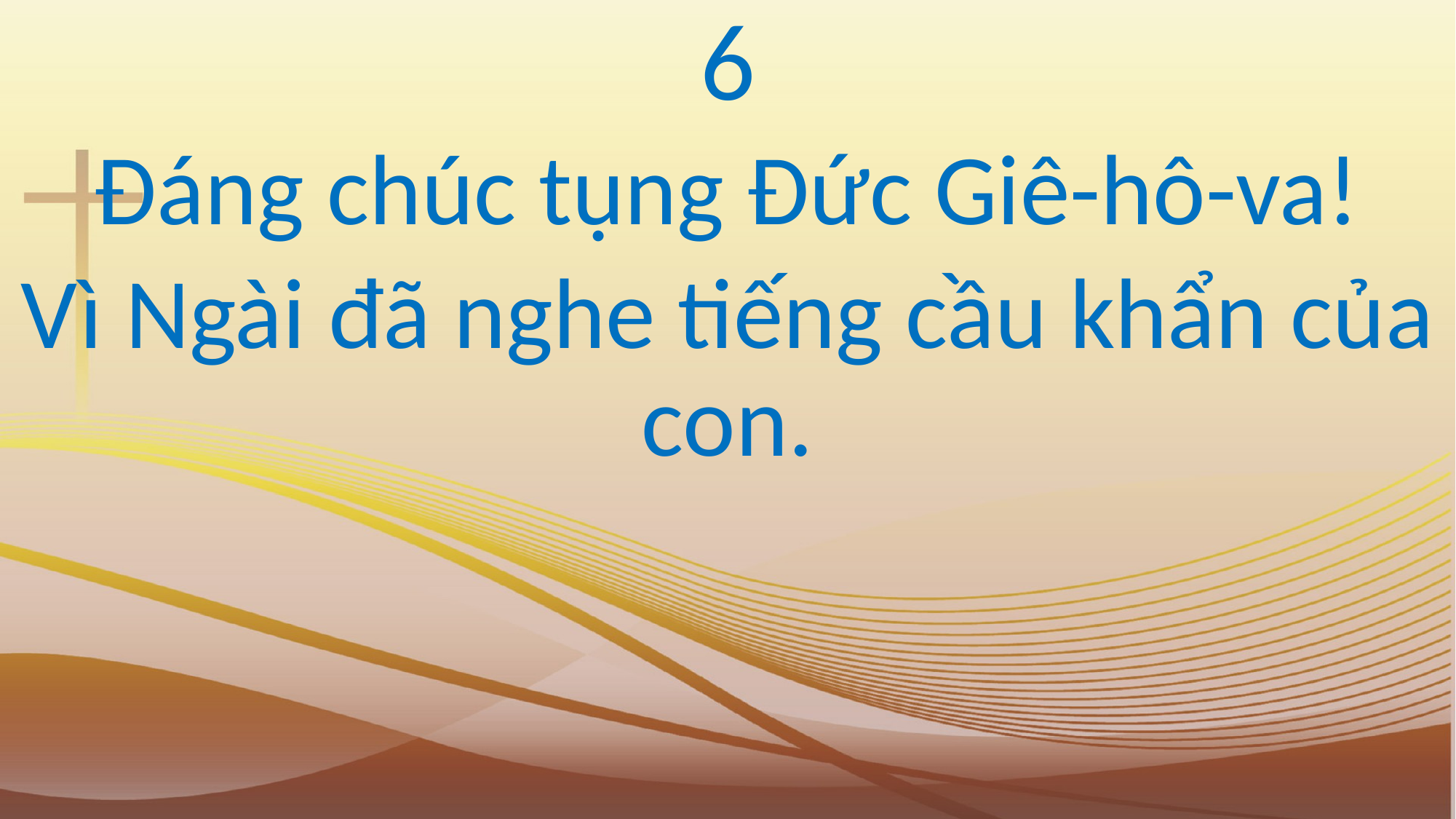

6
Đáng chúc tụng Đức Giê-hô-va!
Vì Ngài đã nghe tiếng cầu khẩn của con.